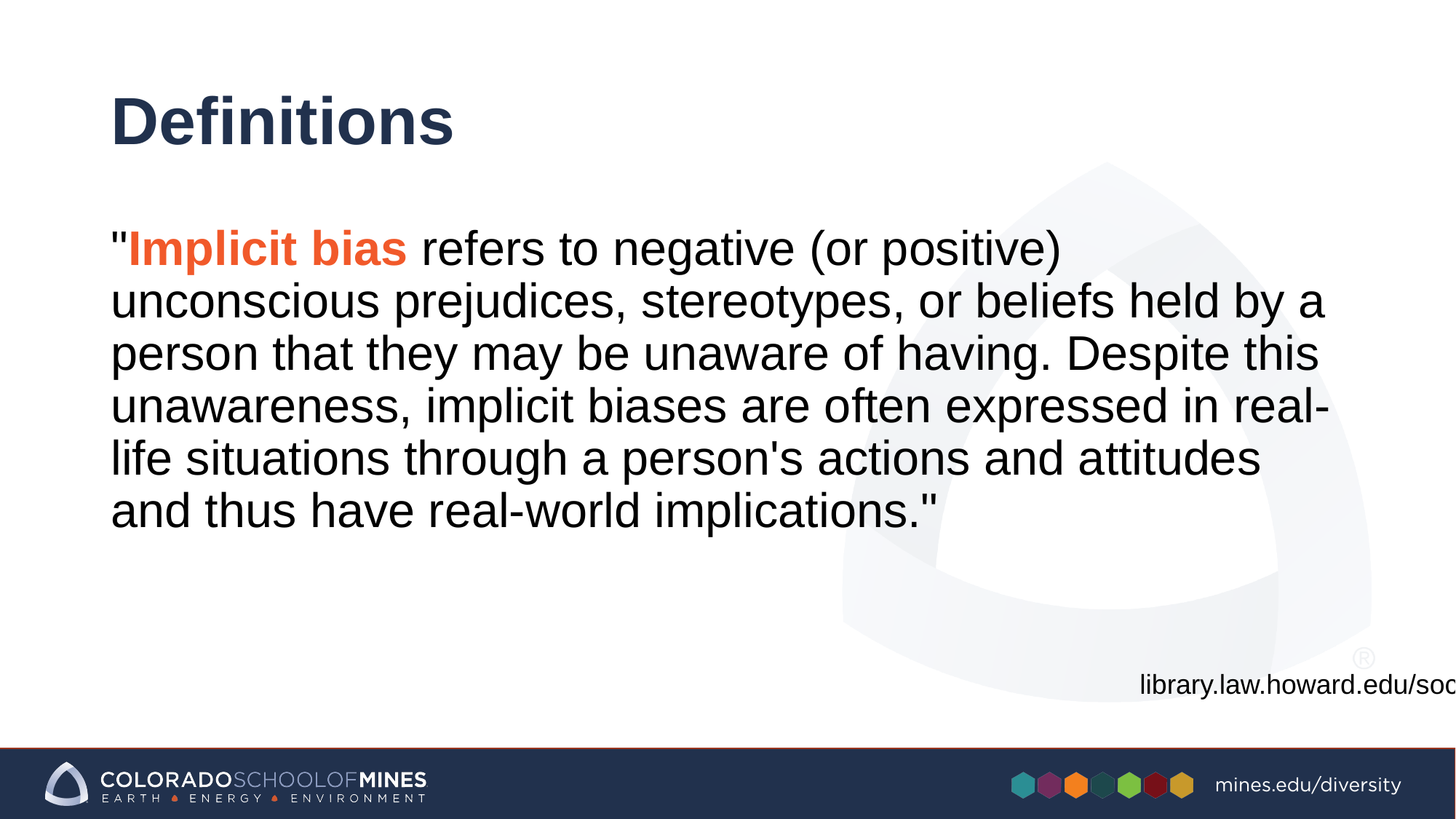

# Definitions
"Implicit bias refers to negative (or positive) unconscious prejudices, stereotypes, or beliefs held by a person that they may be unaware of having. Despite this unawareness, implicit biases are often expressed in real-life situations through a person's actions and attitudes and thus have real-world implications."
library.law.howard.edu/socialjustice/bias